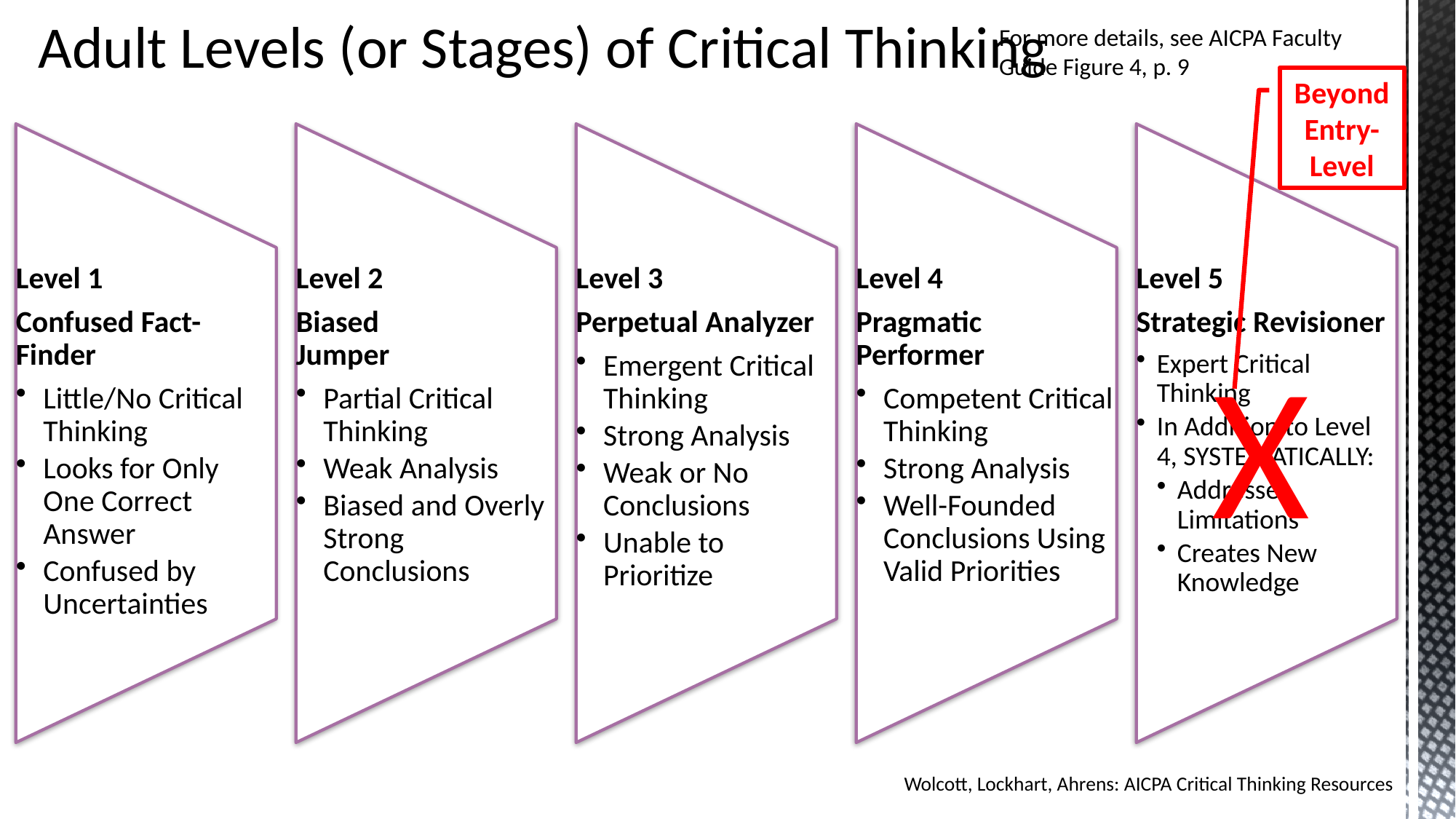

# Adult Levels (or Stages) of Critical Thinking
For more details, see AICPA Faculty Guide Figure 4, p. 9
Beyond Entry-Level
Level 1
Confused Fact-Finder
Little/No Critical Thinking
Looks for Only One Correct Answer
Confused by Uncertainties
Level 2
Biased
Jumper
Partial Critical Thinking
Weak Analysis
Biased and Overly Strong Conclusions
Level 3
Perpetual Analyzer
Emergent Critical Thinking
Strong Analysis
Weak or No Conclusions
Unable to Prioritize
Level 4
Pragmatic Performer
Competent Critical Thinking
Strong Analysis
Well-Founded Conclusions Using Valid Priorities
Level 5
Strategic Revisioner
Expert Critical Thinking
In Addition to Level 4, SYSTEMATICALLY:
Addresses Limitations
Creates New Knowledge
X
Wolcott, Lockhart, Ahrens: AICPA Critical Thinking Resources